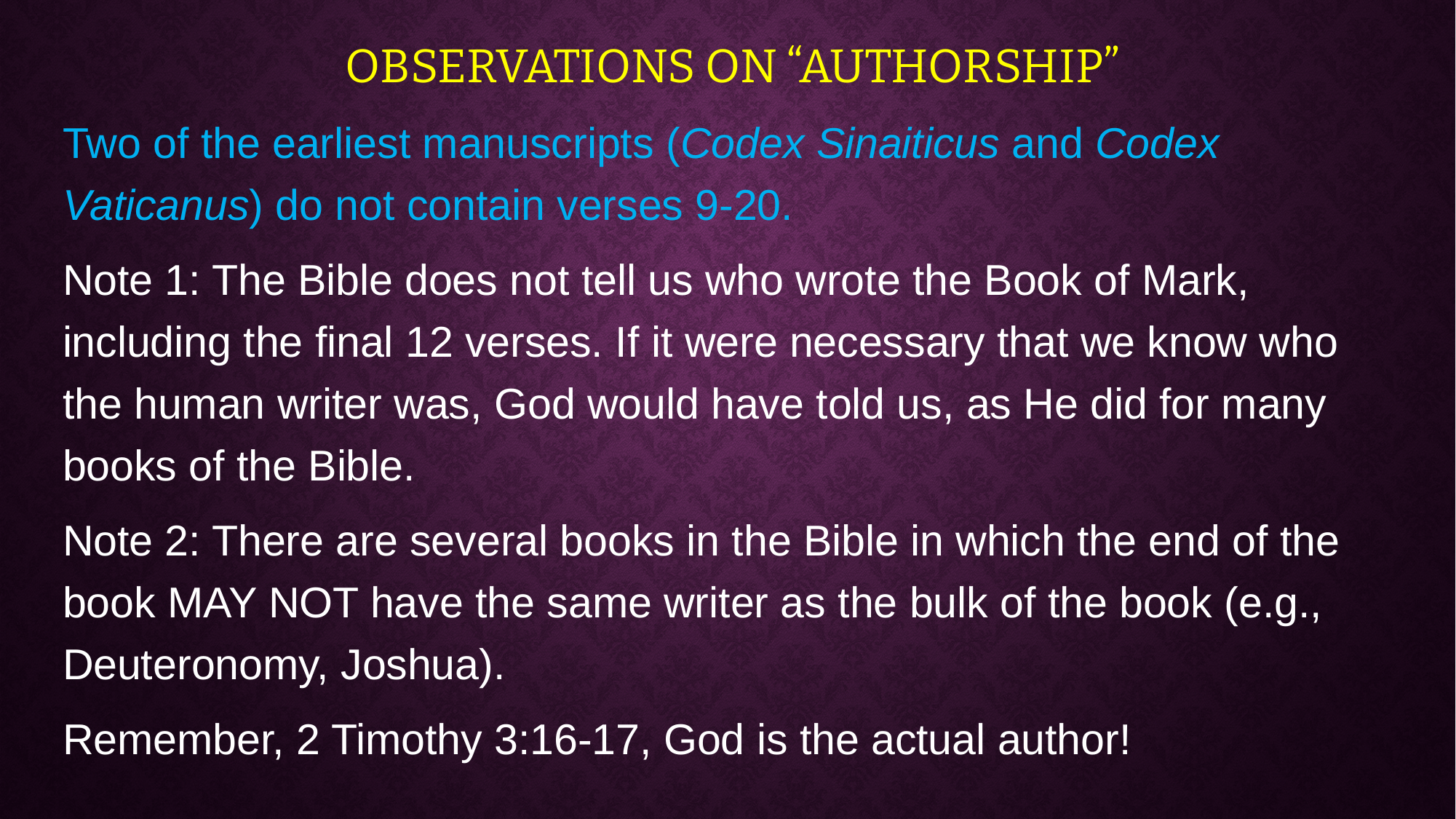

OBSERVATIONS ON “AUTHORSHIP”
Two of the earliest manuscripts (Codex Sinaiticus and Codex Vaticanus) do not contain verses 9-20.
Note 1: The Bible does not tell us who wrote the Book of Mark, including the final 12 verses. If it were necessary that we know who the human writer was, God would have told us, as He did for many books of the Bible.
Note 2: There are several books in the Bible in which the end of the book MAY NOT have the same writer as the bulk of the book (e.g., Deuteronomy, Joshua).
Remember, 2 Timothy 3:16-17, God is the actual author!